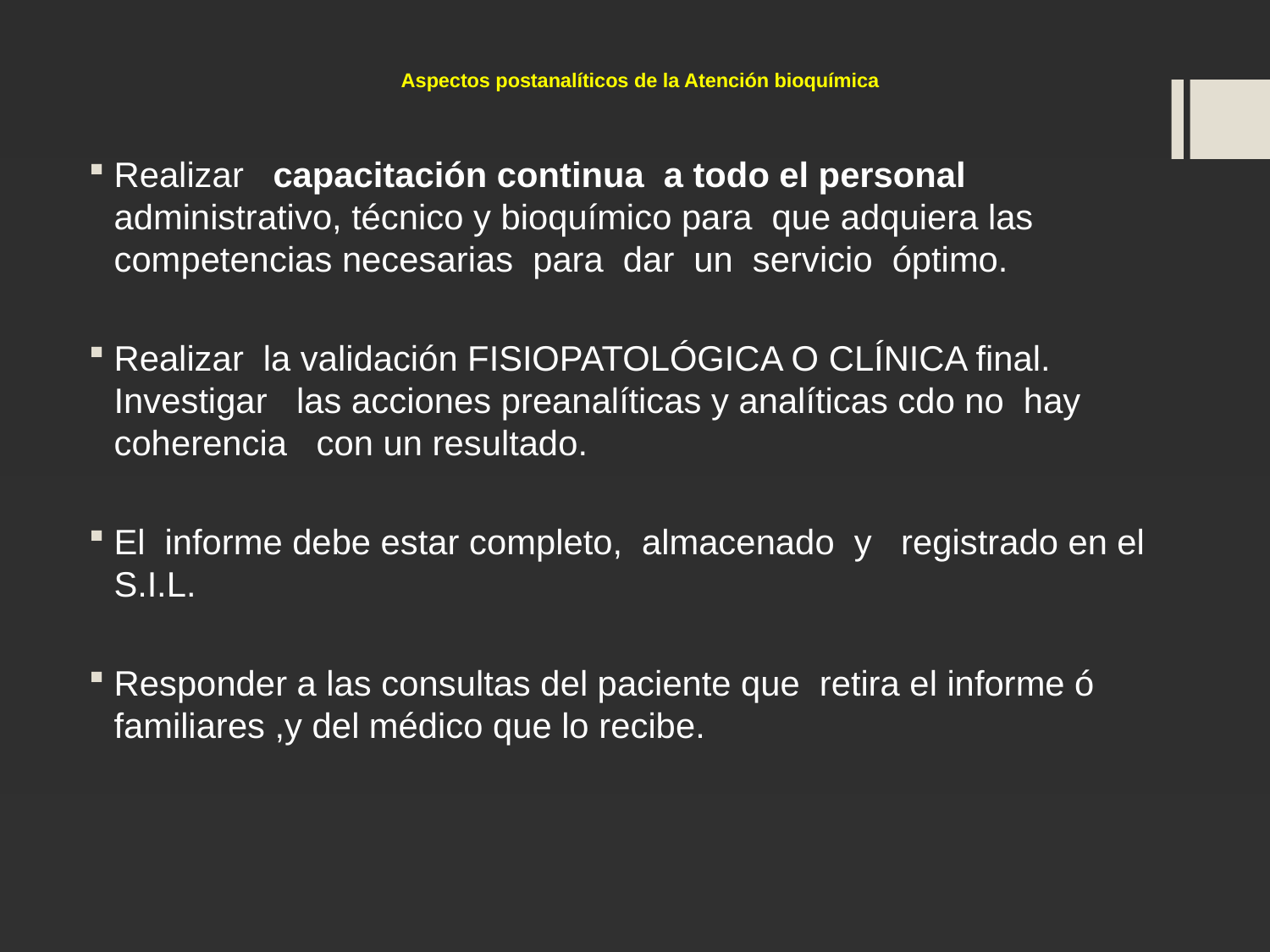

# Aspectos postanalíticos de la Atención bioquímica
Realizar   capacitación continua  a todo el personal administrativo, técnico y bioquímico para  que adquiera las competencias necesarias  para  dar  un  servicio  óptimo.

Realizar  la validación FISIOPATOLÓGICA O CLÍNICA final. Investigar   las acciones preanalíticas y analíticas cdo no  hay coherencia   con un resultado.

El  informe debe estar completo,  almacenado  y   registrado en el S.I.L.

Responder a las consultas del paciente que  retira el informe ó familiares ,y del médico que lo recibe.